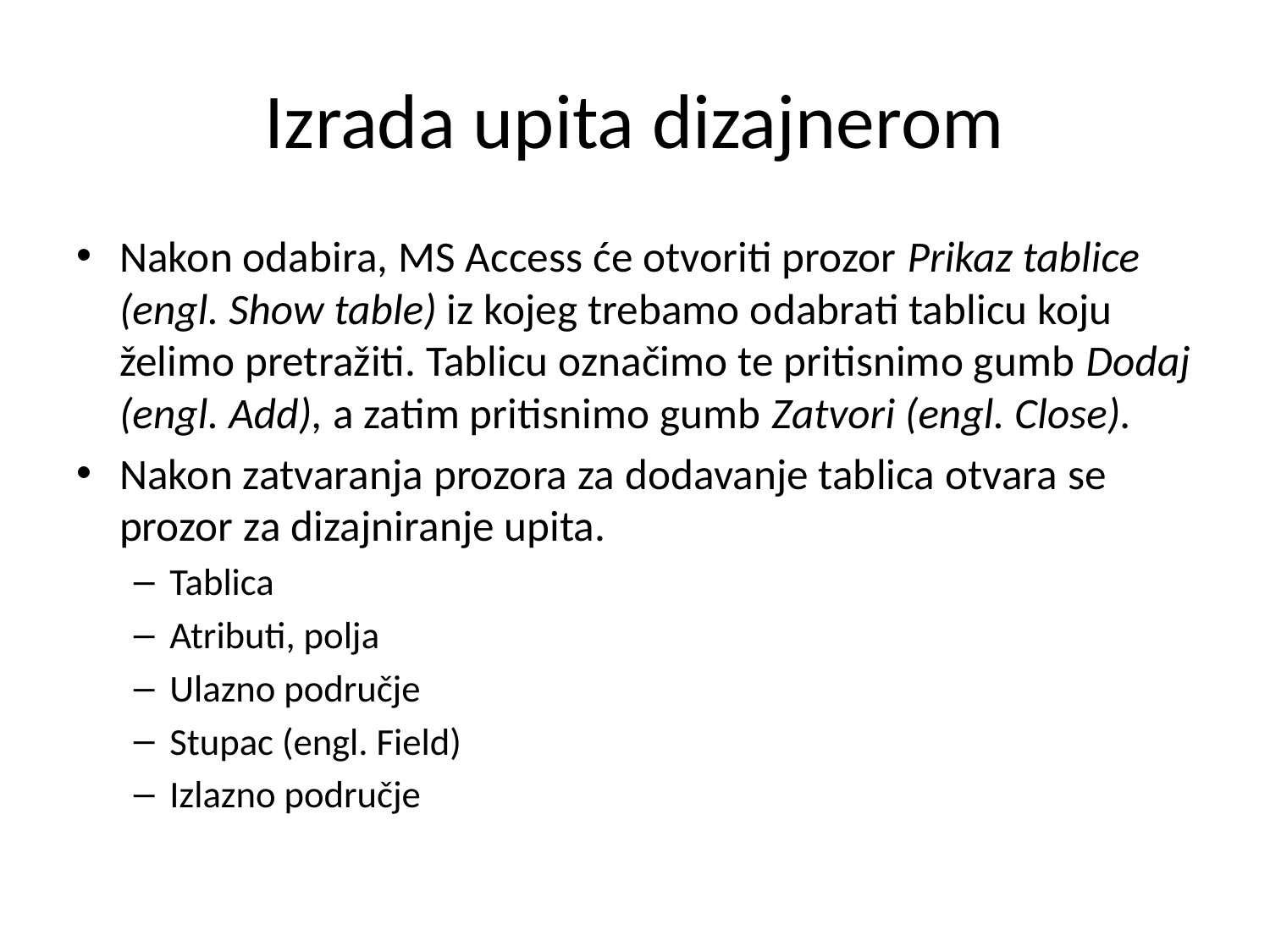

# Izrada upita dizajnerom
Nakon odabira, MS Access će otvoriti prozor Prikaz tablice (engl. Show table) iz kojeg trebamo odabrati tablicu koju želimo pretražiti. Tablicu označimo te pritisnimo gumb Dodaj (engl. Add), a zatim pritisnimo gumb Zatvori (engl. Close).
Nakon zatvaranja prozora za dodavanje tablica otvara se prozor za dizajniranje upita.
Tablica
Atributi, polja
Ulazno područje
Stupac (engl. Field)
Izlazno područje